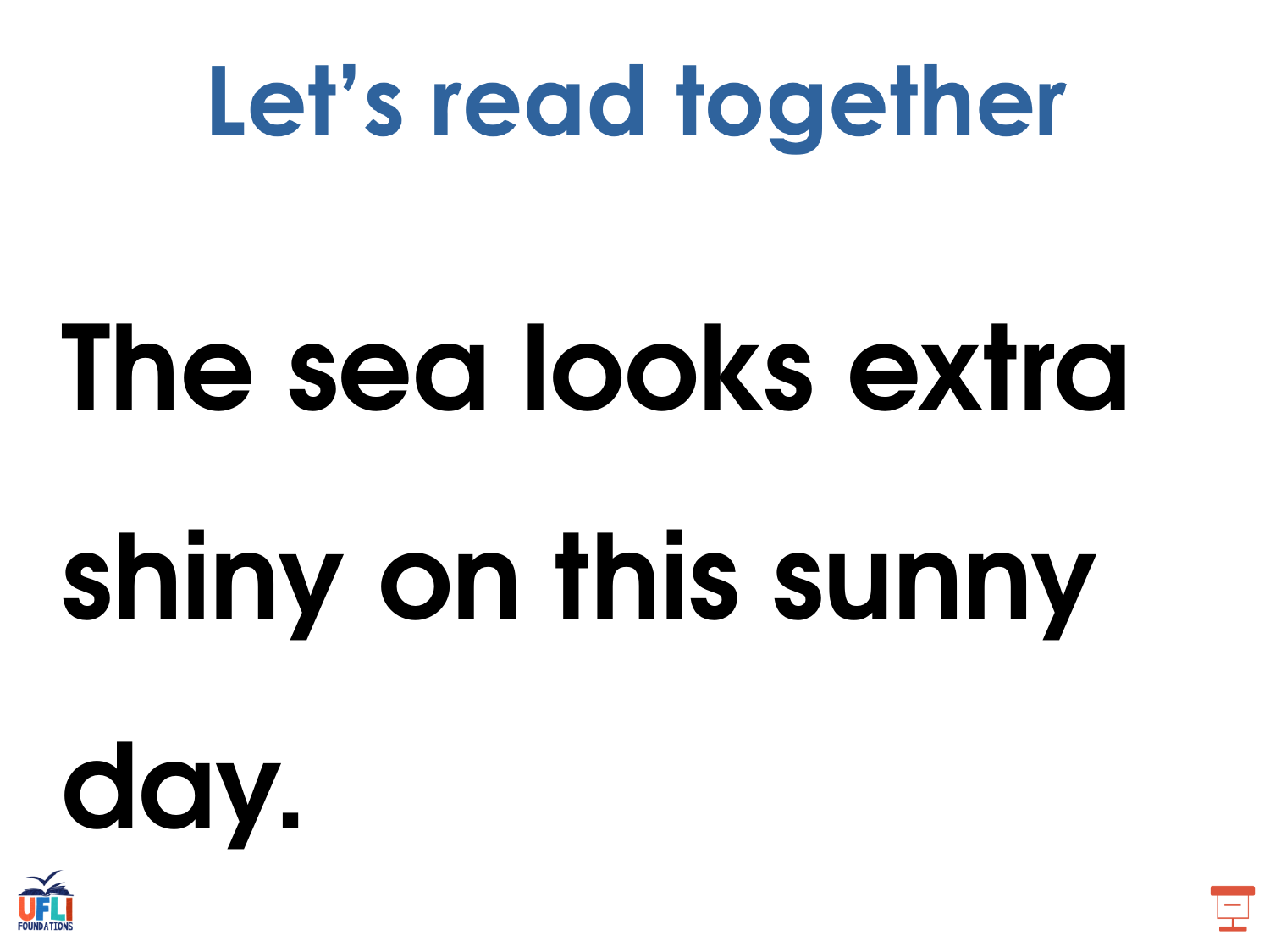

The sea looks extra shiny on this sunny day.